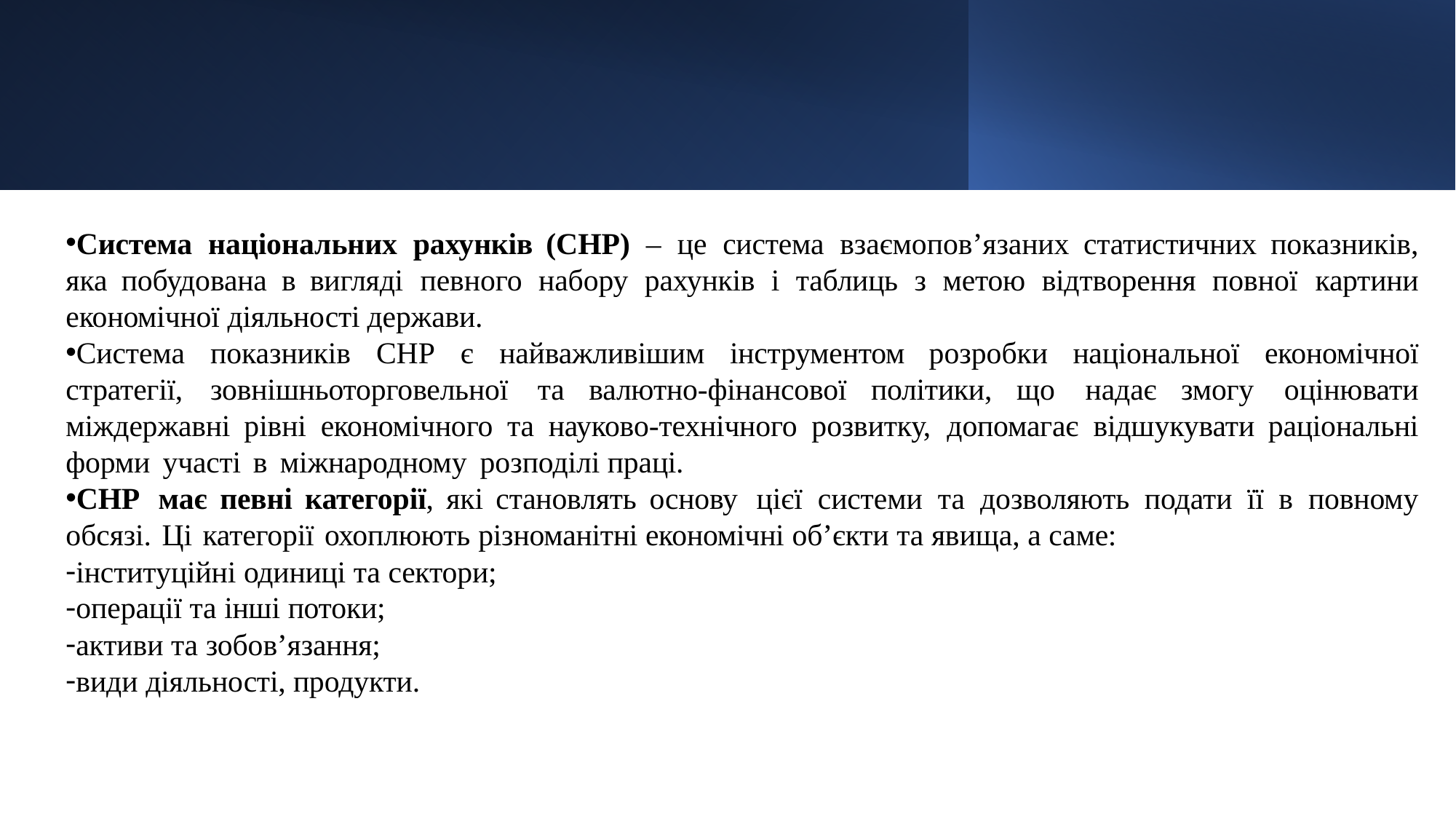

Система національних рахунків (СНР) – це система взаємопов’язаних статистичних показників, яка побудована в вигляді певного набору рахунків і таблиць з метою відтворення повної картини економічної діяльності держави.
Система показників СНР є найважливішим інструментом розробки національної економічної стратегії, зовнішньоторговельної та валютно-фінансової політики, що надає змогу оцінювати міждержавні рівні економічного та науково-технічного розвитку, допомагає відшукувати раціональні форми участі в міжнародному розподілі праці.
СНР має певні категорії, які становлять основу цієї системи та дозволяють подати її в повному обсязі. Ці категорії охоплюють різноманітні економічні об’єкти та явища, а саме:
інституційні одиниці та сектори;
операції та інші потоки;
активи та зобов’язання;
види діяльності, продукти.